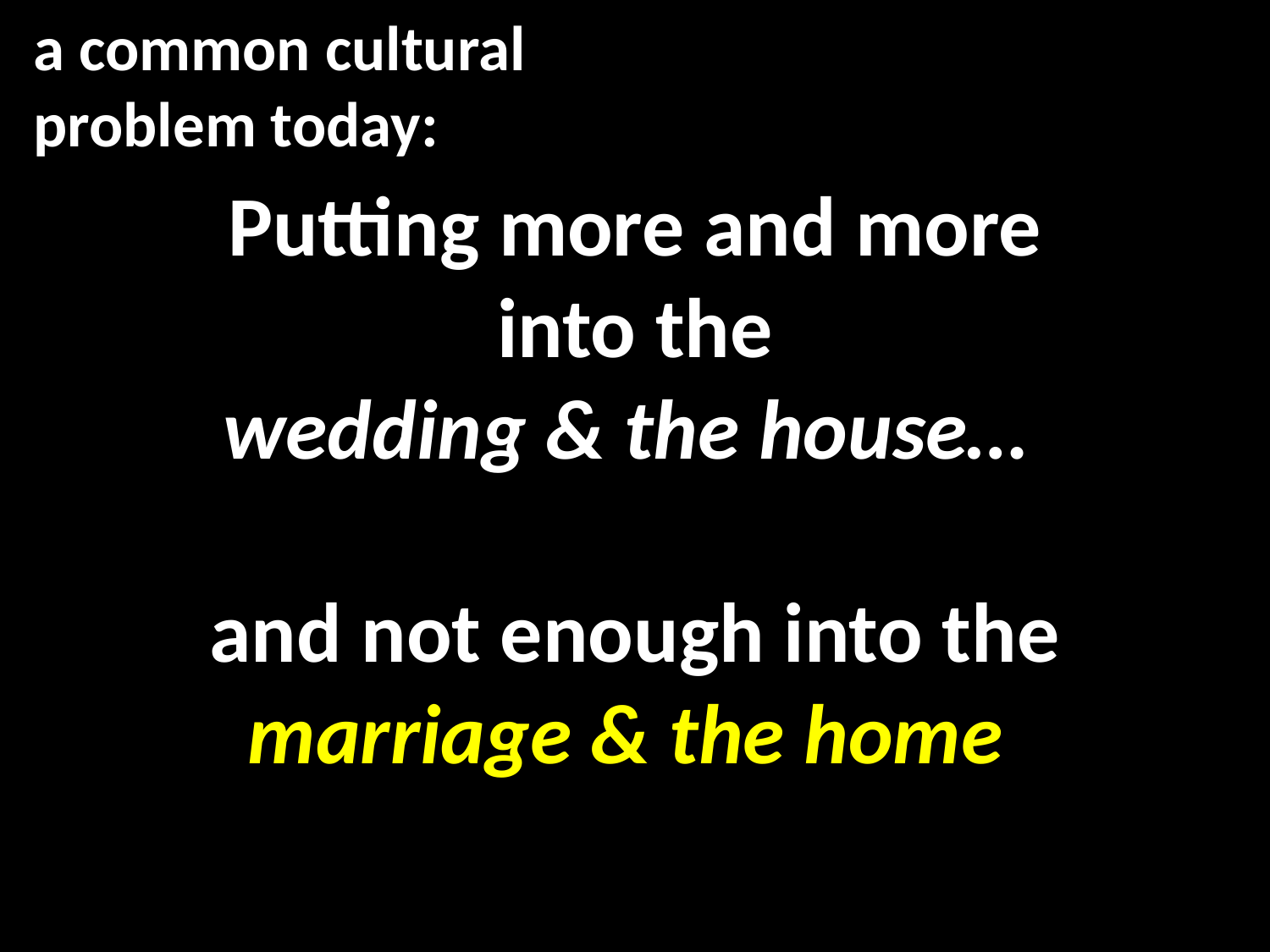

# Putting more and more into the wedding & the house… and not enough into the marriage & the home
a common cultural problem today: